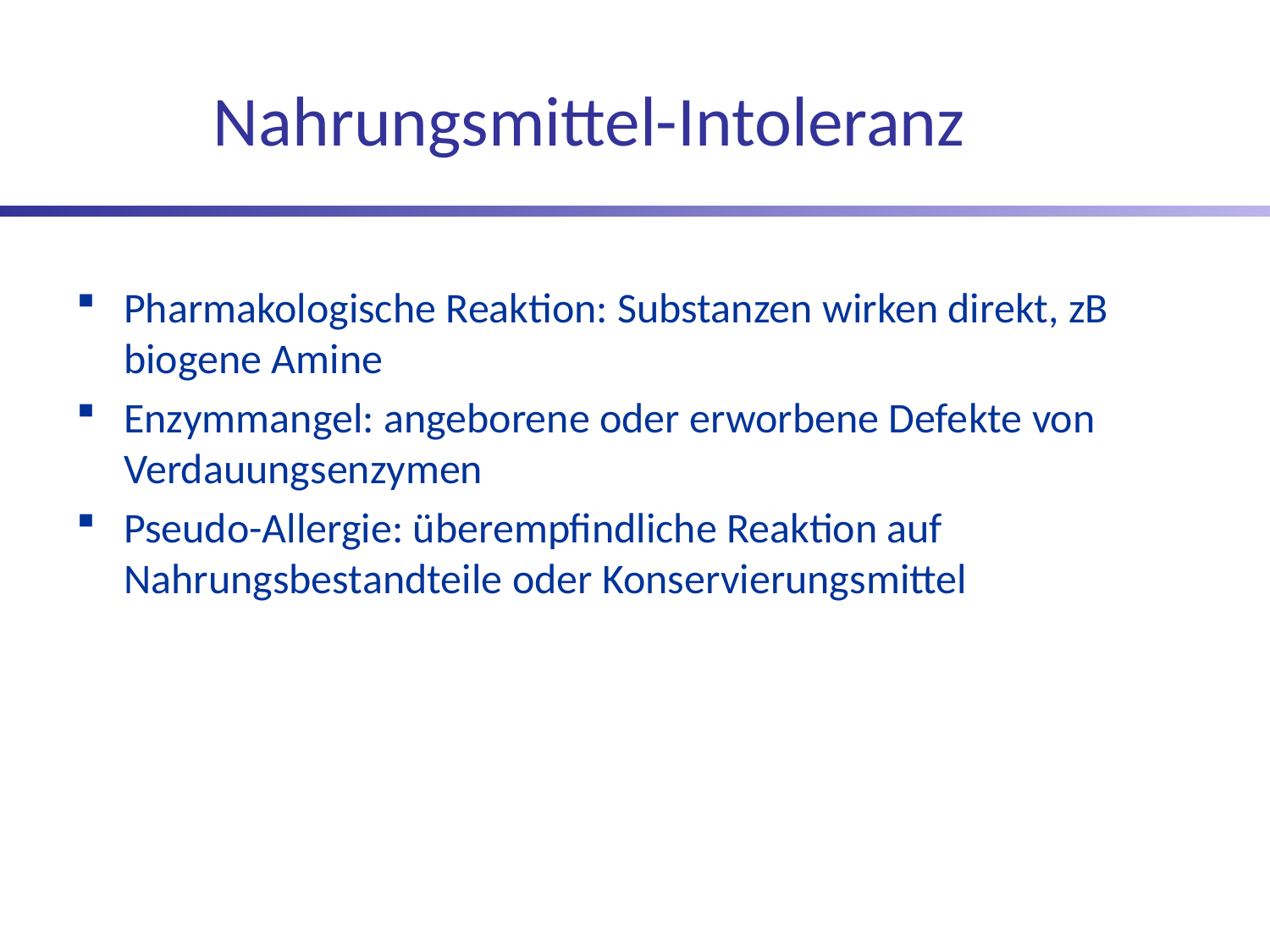

Nahrungsmittel-Intoleranz
Pharmakologische Reaktion: Substanzen wirken direkt, zB biogene Amine
Enzymmangel: angeborene oder erworbene Defekte von Verdauungsenzymen
Pseudo-Allergie: überempfindliche Reaktion auf Nahrungsbestandteile oder Konservierungsmittel